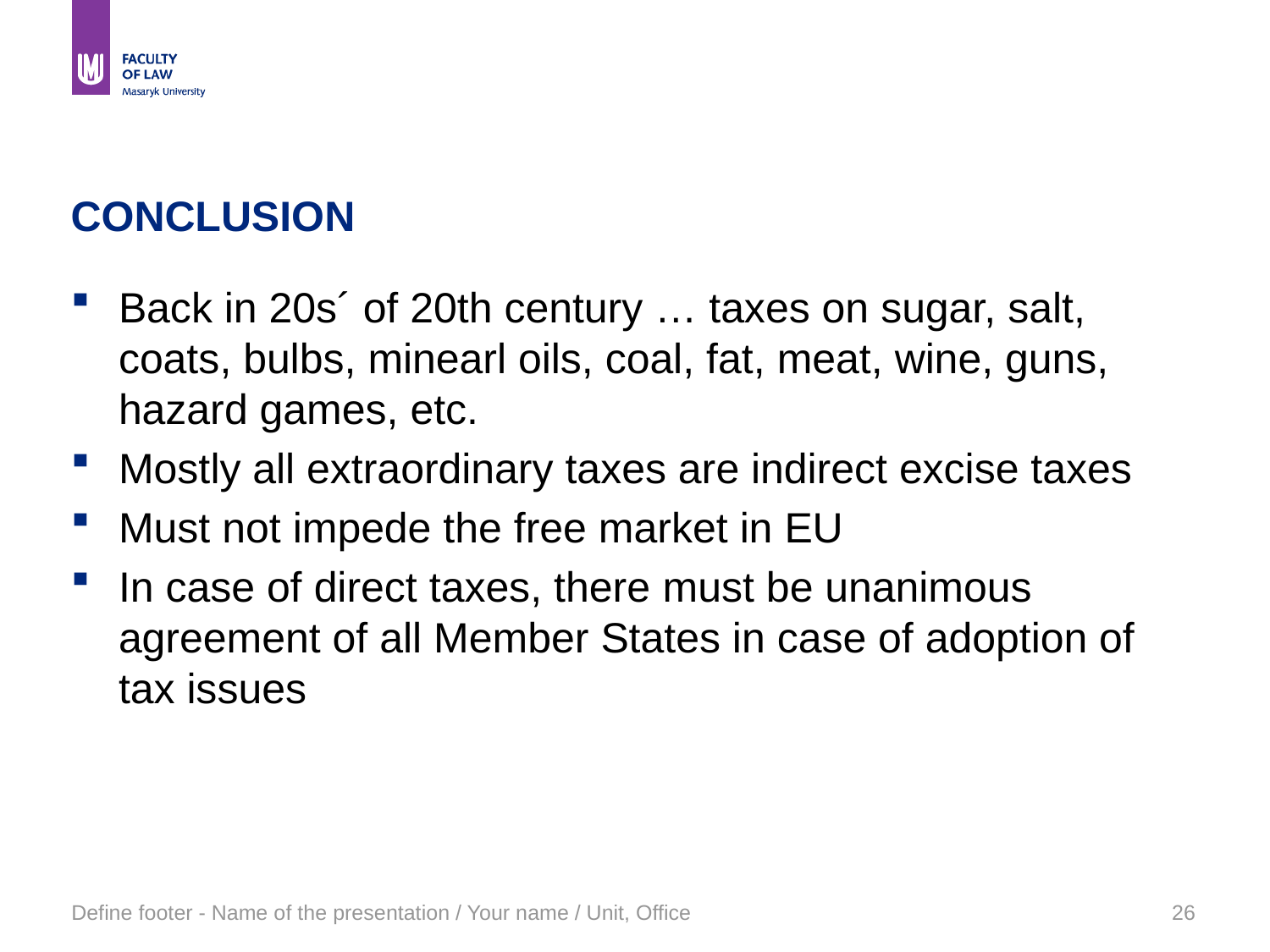

# CONCLUSION
Back in 20s´ of 20th century … taxes on sugar, salt, coats, bulbs, minearl oils, coal, fat, meat, wine, guns, hazard games, etc.
Mostly all extraordinary taxes are indirect excise taxes
Must not impede the free market in EU
In case of direct taxes, there must be unanimous agreement of all Member States in case of adoption of tax issues

Define footer - Name of the presentation / Your name / Unit, Office
26